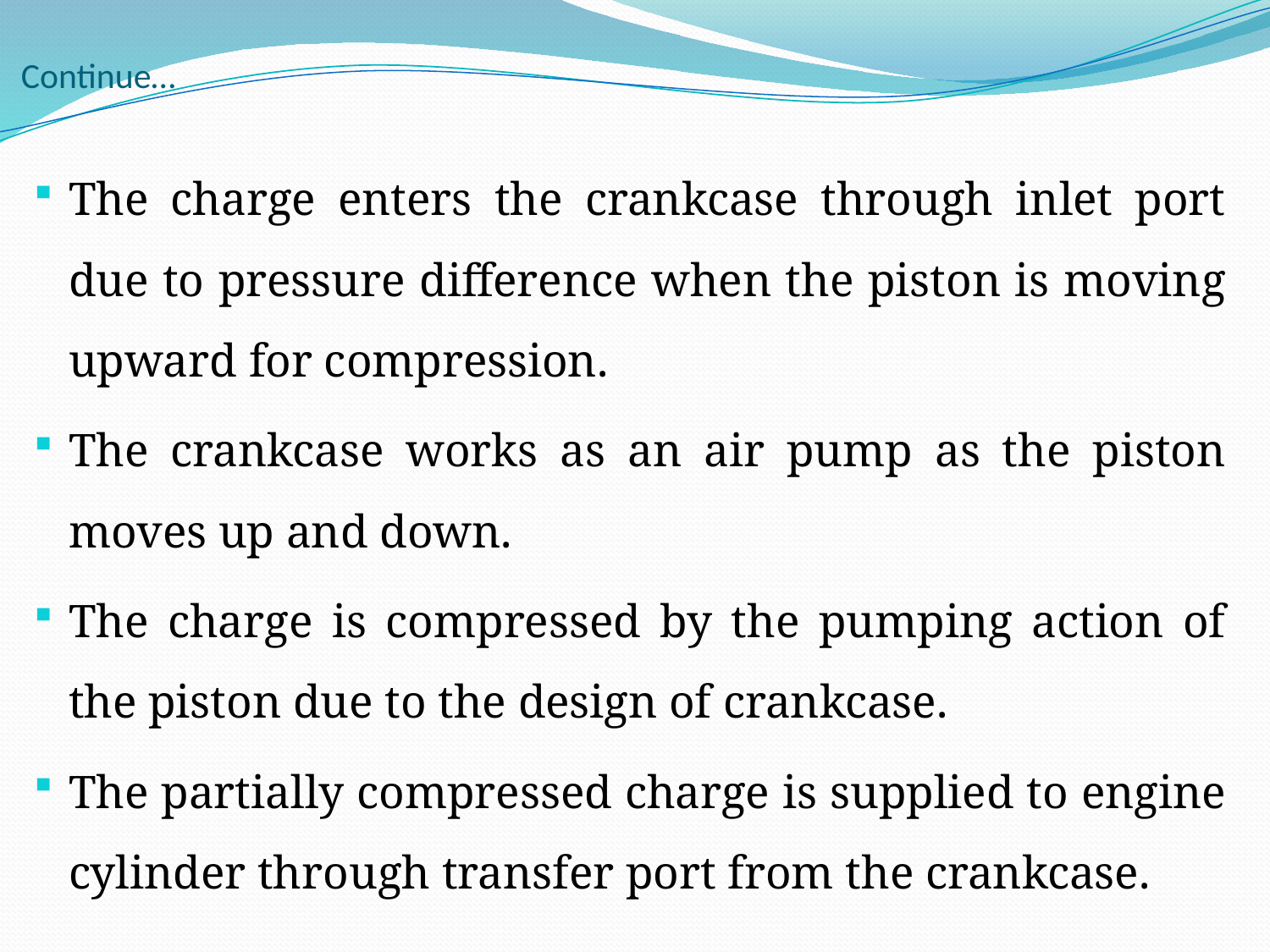

# Continue…
The charge enters the crankcase through inlet port due to pressure difference when the piston is moving upward for compression.
The crankcase works as an air pump as the piston moves up and down.
The charge is compressed by the pumping action of the piston due to the design of crankcase.
The partially compressed charge is supplied to engine cylinder through transfer port from the crankcase.